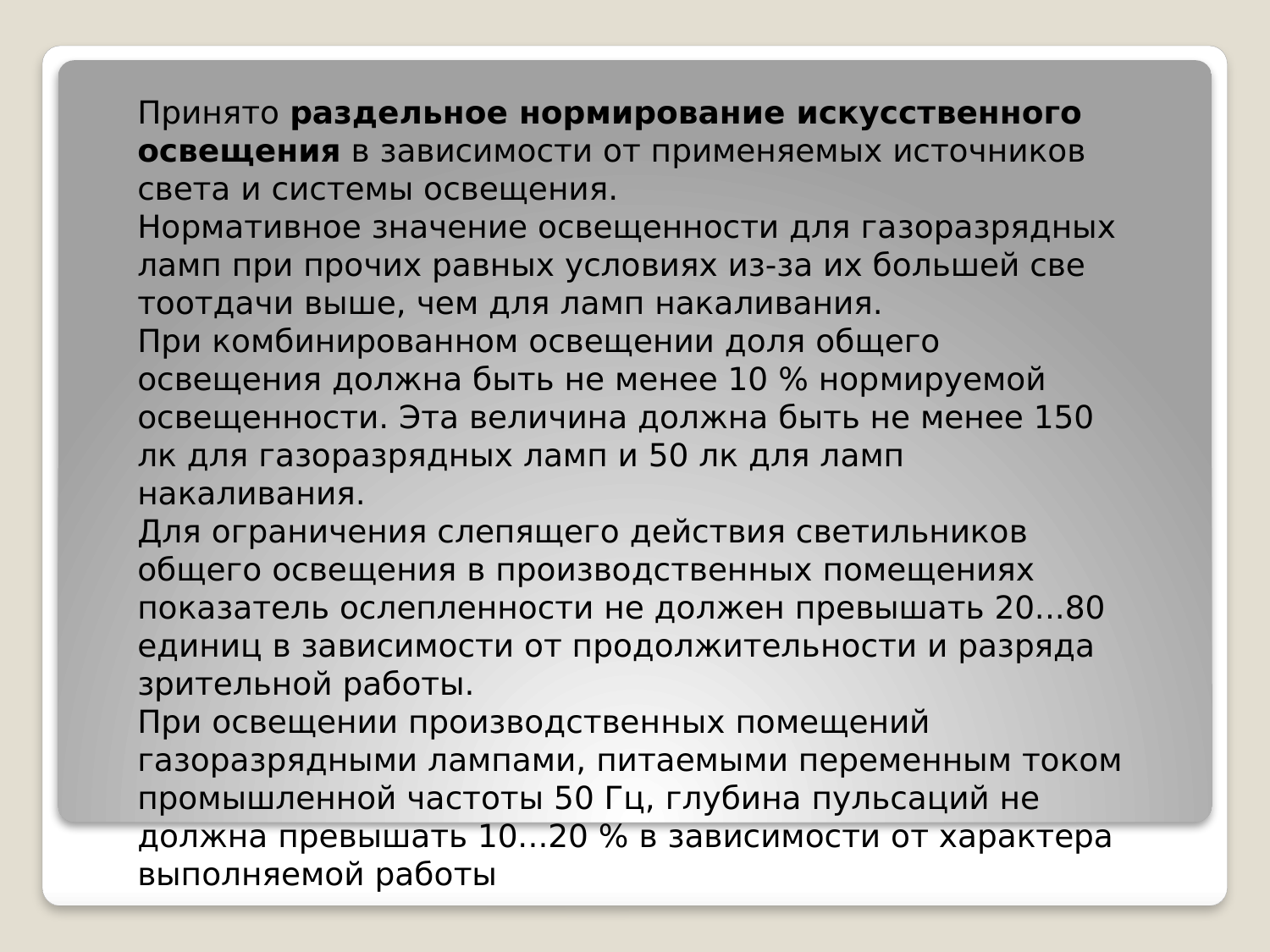

Принято раздельное нормирование искусст­венного освещения в зависимости от применяемых источников света и системы освещения.
Нормативное значение освещенности для га­зоразрядных ламп при прочих равных условиях из-за их большей све­тоотдачи выше, чем для ламп накаливания.
При комбинированном освещении доля общего освещения должна быть не менее 10 % нор­мируемой освещенности. Эта величина должна быть не менее 150 лк для газоразрядных ламп и 50 лк для ламп накаливания.
Для ограничения слепящего действия светильников общего осве­щения в производственных помещениях показатель ослепленности не должен превышать 20...80 единиц в зависимости от продолжитель­ности и разряда зрительной работы.
При освещении производствен­ных помещений газоразрядными лампами, питаемыми переменным током промышленной частоты 50 Гц, глубина пульсаций не должна превышать 10...20 % в зависимости от характера выполняемой ра­боты